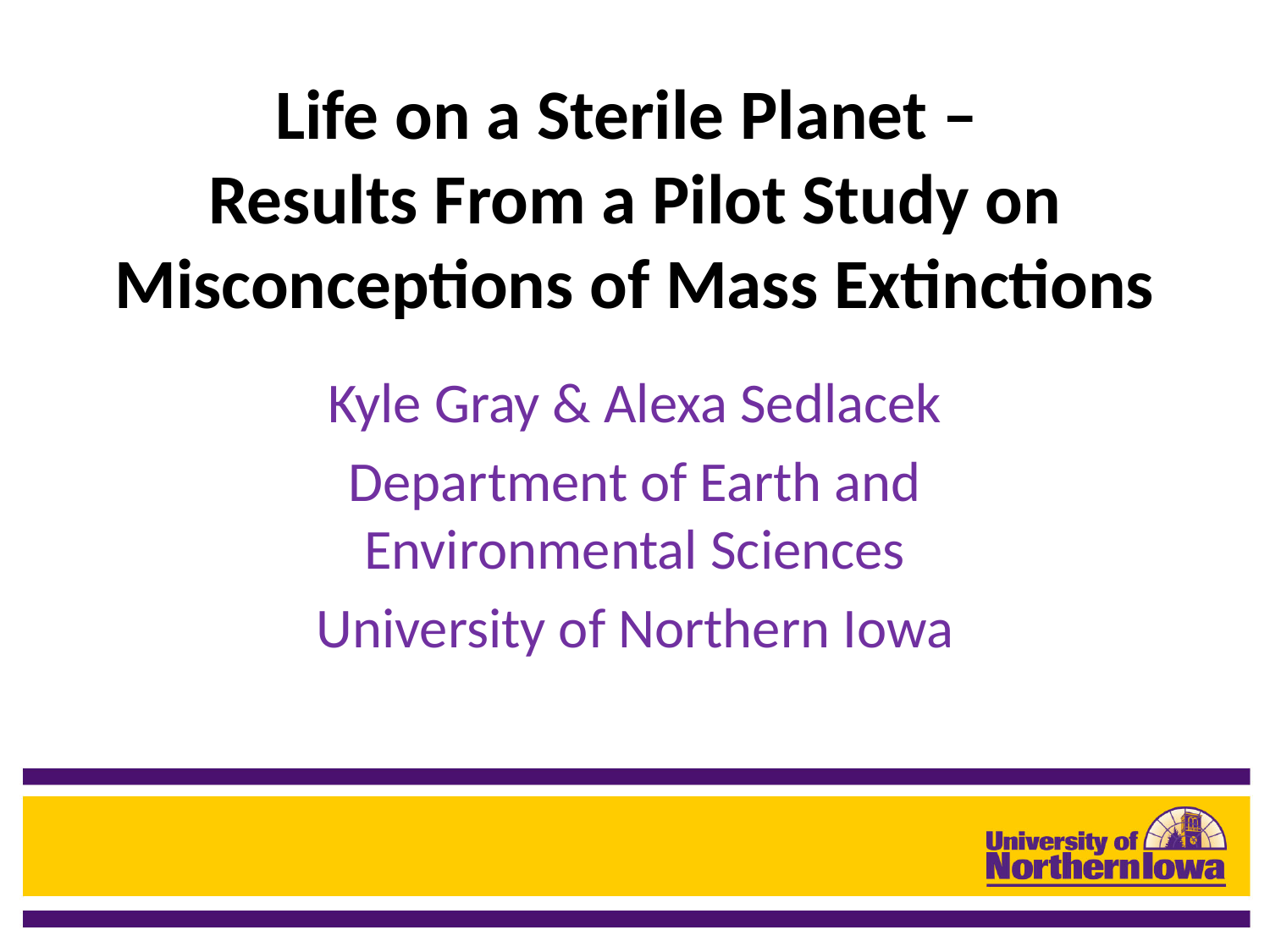

# Life on a Sterile Planet – Results From a Pilot Study on Misconceptions of Mass Extinctions
Kyle Gray & Alexa Sedlacek
Department of Earth and Environmental Sciences
University of Northern Iowa